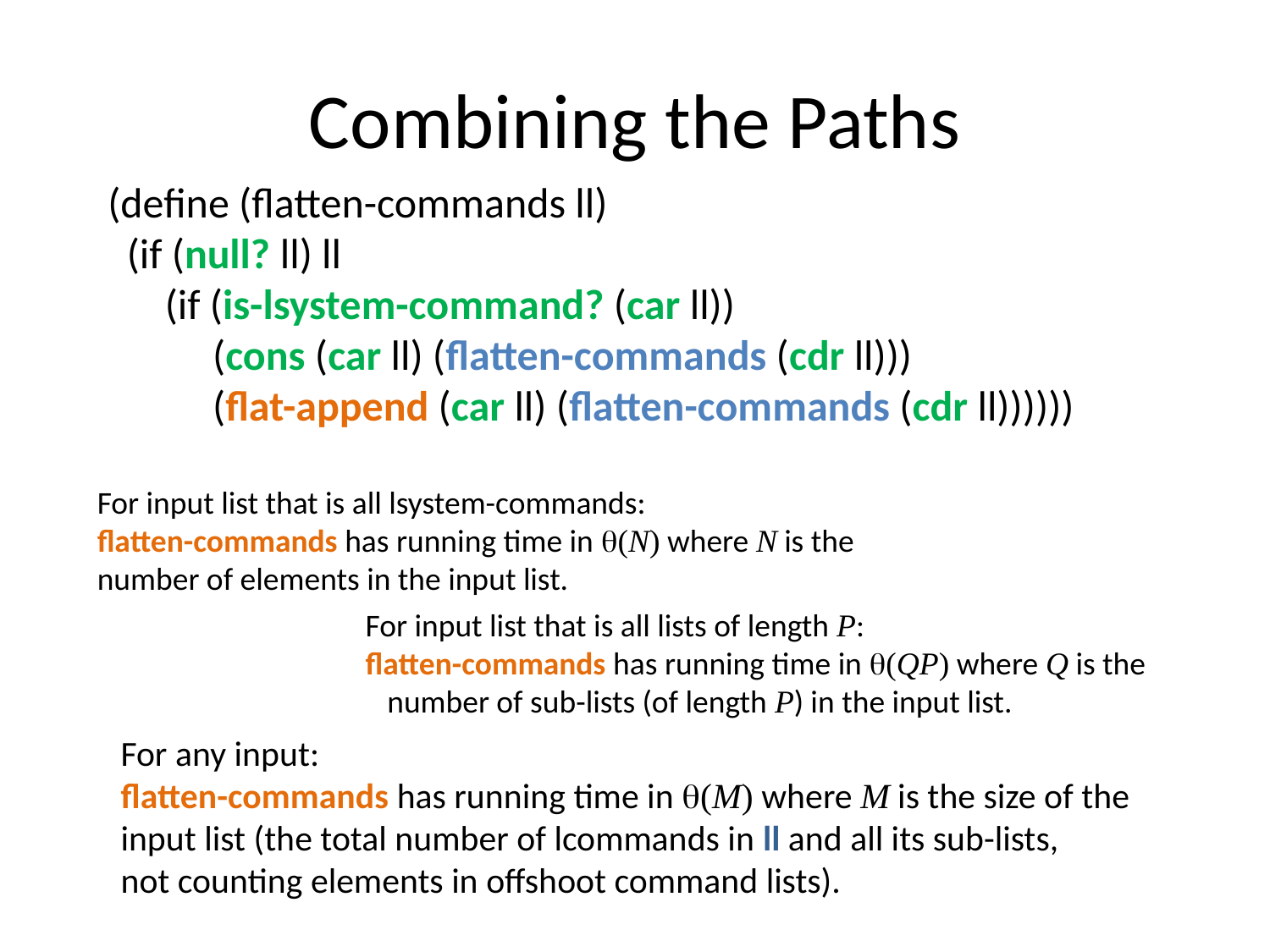

# Combining the Paths
(define (flatten-commands ll)
  (if (null? ll) ll
      (if (is-lsystem-command? (car ll))
           (cons (car ll) (flatten-commands (cdr ll)))
           (flat-append (car ll) (flatten-commands (cdr ll))))))
For input list that is all lsystem-commands:
flatten-commands has running time in θ(N) where N is the number of elements in the input list.
For input list that is all lists of length P:
flatten-commands has running time in θ(QP) where Q is the
   number of sub-lists (of length P) in the input list.
For any input:
flatten-commands has running time in θ(M) where M is the size of the input list (the total number of lcommands in ll and all its sub-lists,
not counting elements in offshoot command lists).